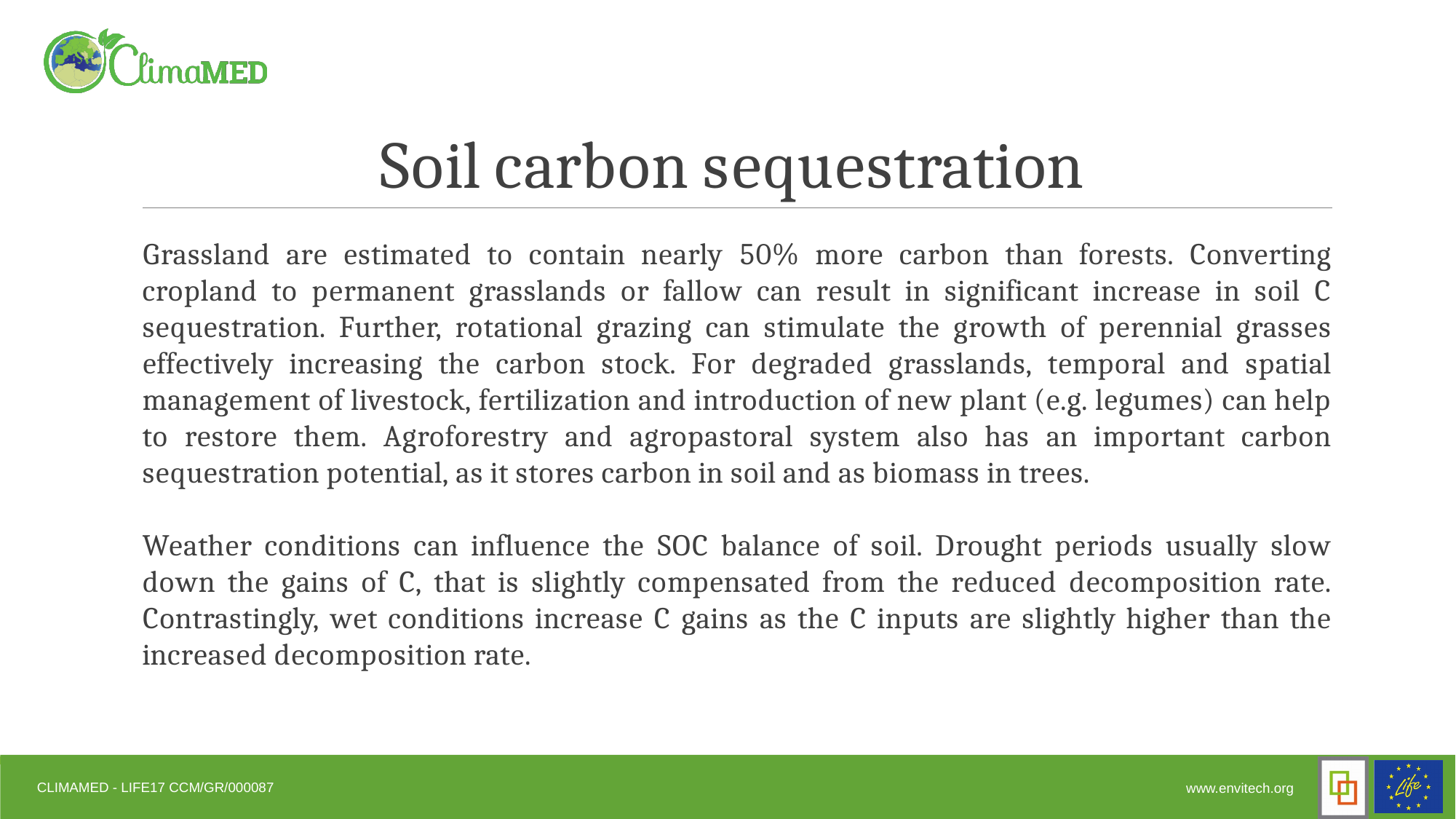

# Soil carbon sequestration
Grassland are estimated to contain nearly 50% more carbon than forests. Converting cropland to permanent grasslands or fallow can result in significant increase in soil C sequestration. Further, rotational grazing can stimulate the growth of perennial grasses effectively increasing the carbon stock. For degraded grasslands, temporal and spatial management of livestock, fertilization and introduction of new plant (e.g. legumes) can help to restore them. Agroforestry and agropastoral system also has an important carbon sequestration potential, as it stores carbon in soil and as biomass in trees.

Weather conditions can influence the SOC balance of soil. Drought periods usually slow down the gains of C, that is slightly compensated from the reduced decomposition rate. Contrastingly, wet conditions increase C gains as the C inputs are slightly higher than the increased decomposition rate.